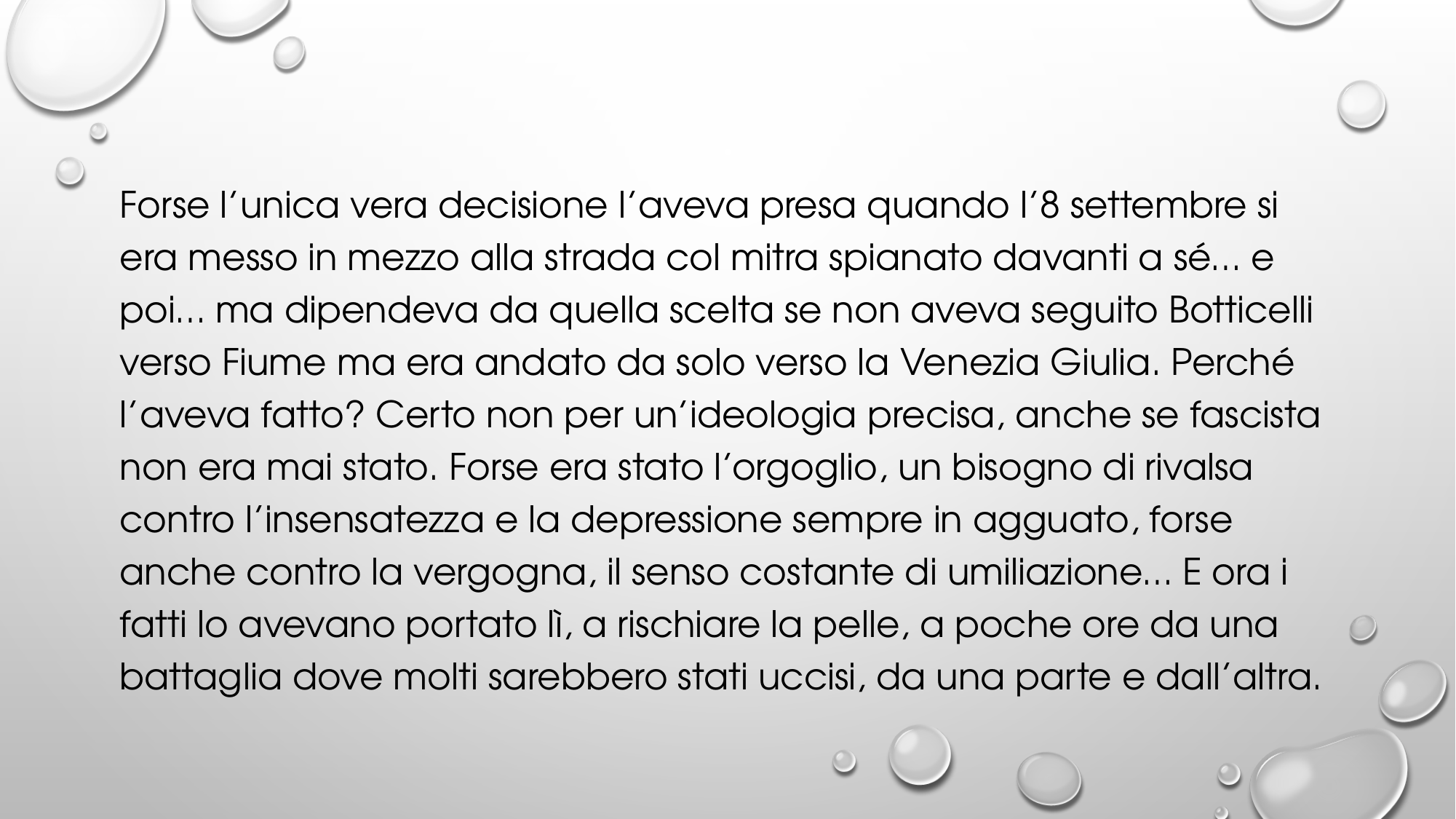

#
Forse l’unica vera decisione l’aveva presa quando l’8 settembre si era messo in mezzo alla strada col mitra spianato davanti a sé… e poi… ma dipendeva da quella scelta se non aveva seguito Botticelli verso Fiume ma era andato da solo verso la Venezia Giulia. Perché l’aveva fatto? Certo non per un’ideologia precisa, anche se fascista non era mai stato. Forse era stato l’orgoglio, un bisogno di rivalsa contro l’insensatezza e la depressione sempre in agguato, forse anche contro la vergogna, il senso costante di umiliazione… E ora i fatti lo avevano portato lì, a rischiare la pelle, a poche ore da una battaglia dove molti sarebbero stati uccisi, da una parte e dall’altra.